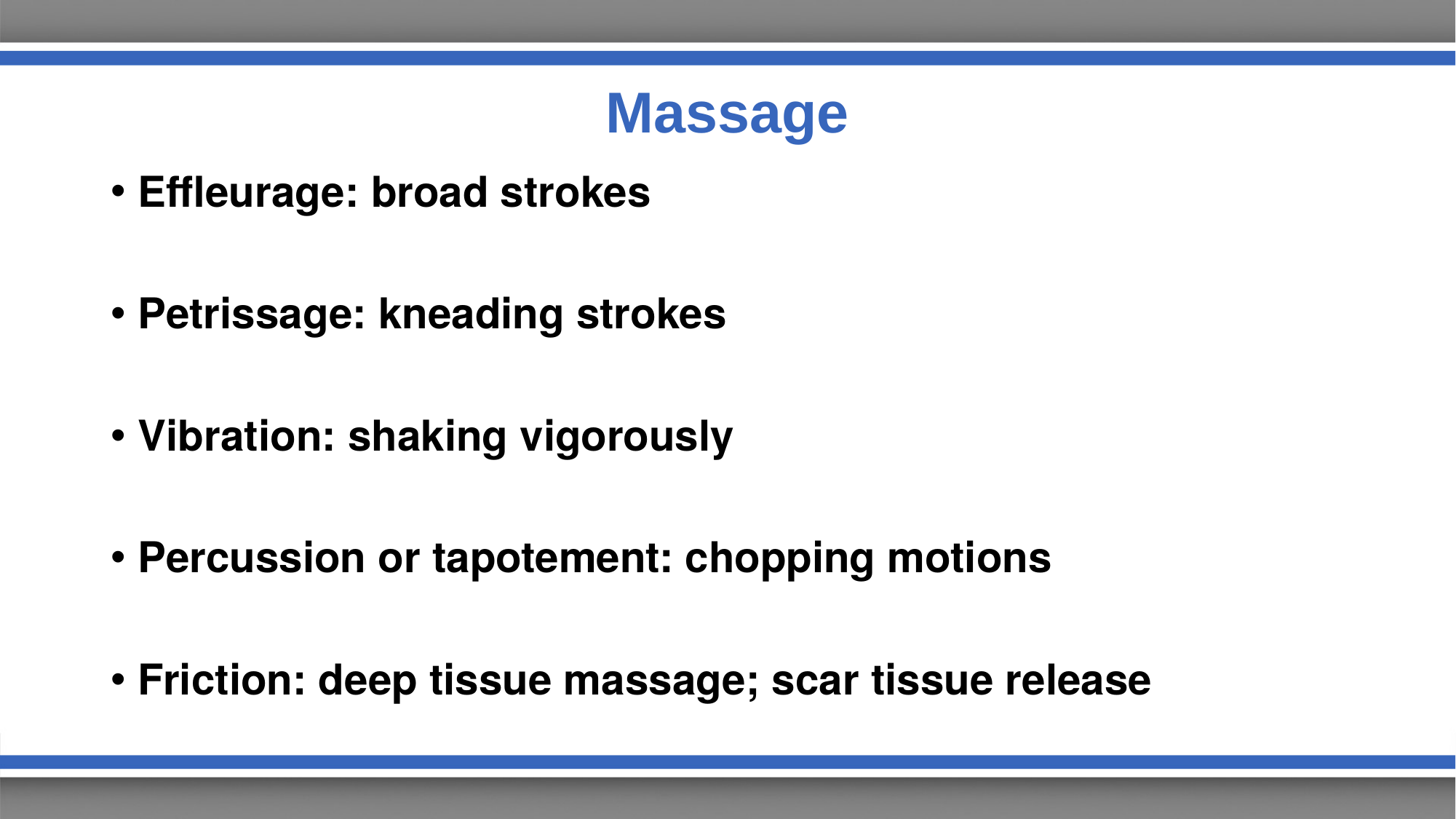

# Massage
Effleurage: broad strokes

Petrissage: kneading strokes

Vibration: shaking vigorously

Percussion or tapotement: chopping motions

Friction: deep tissue massage; scar tissue release